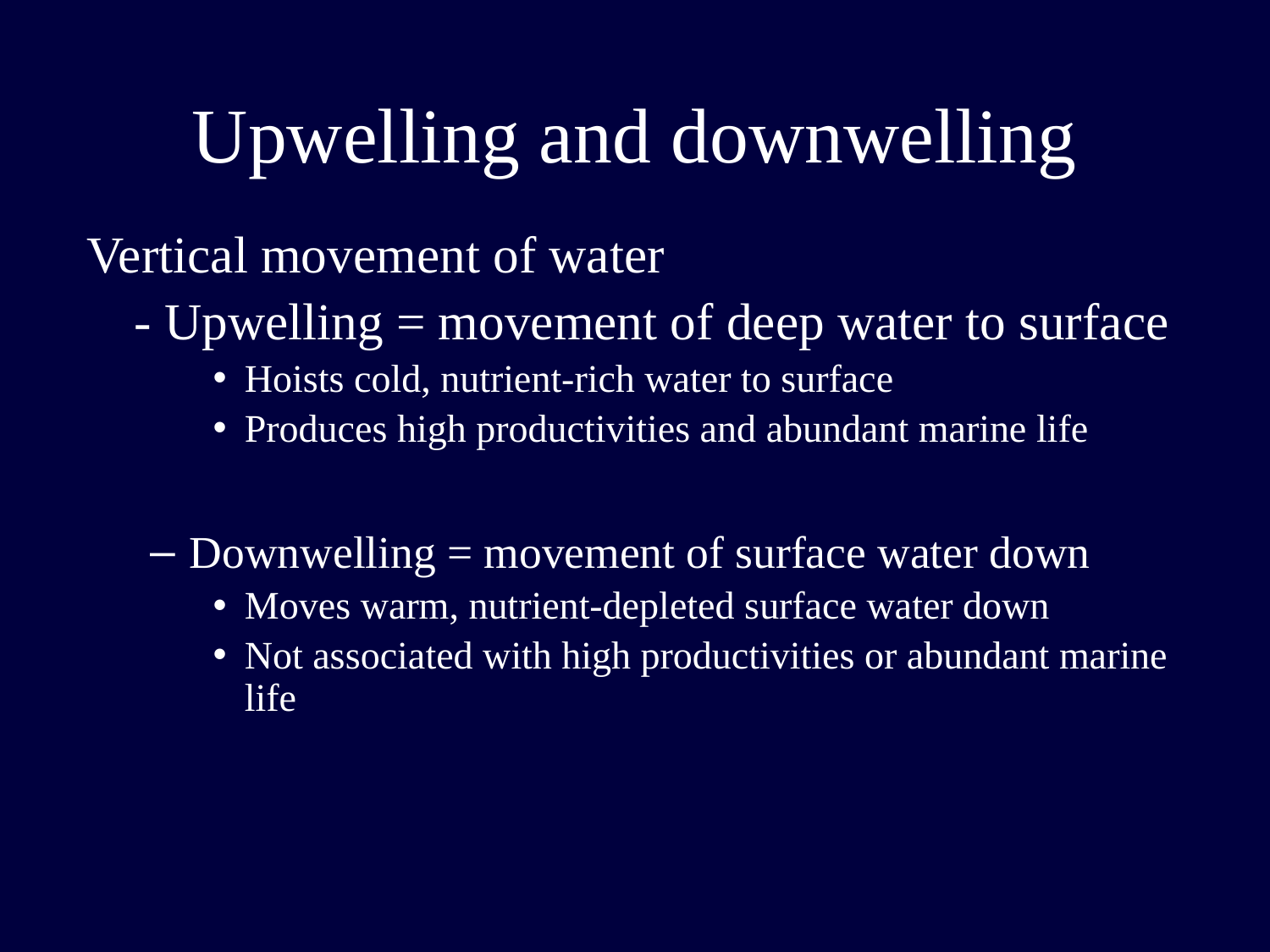

# Upwelling and downwelling
Vertical movement of water
	- Upwelling = movement of deep water to surface
Hoists cold, nutrient-rich water to surface
Produces high productivities and abundant marine life

Downwelling = movement of surface water down
Moves warm, nutrient-depleted surface water down
Not associated with high productivities or abundant marine life